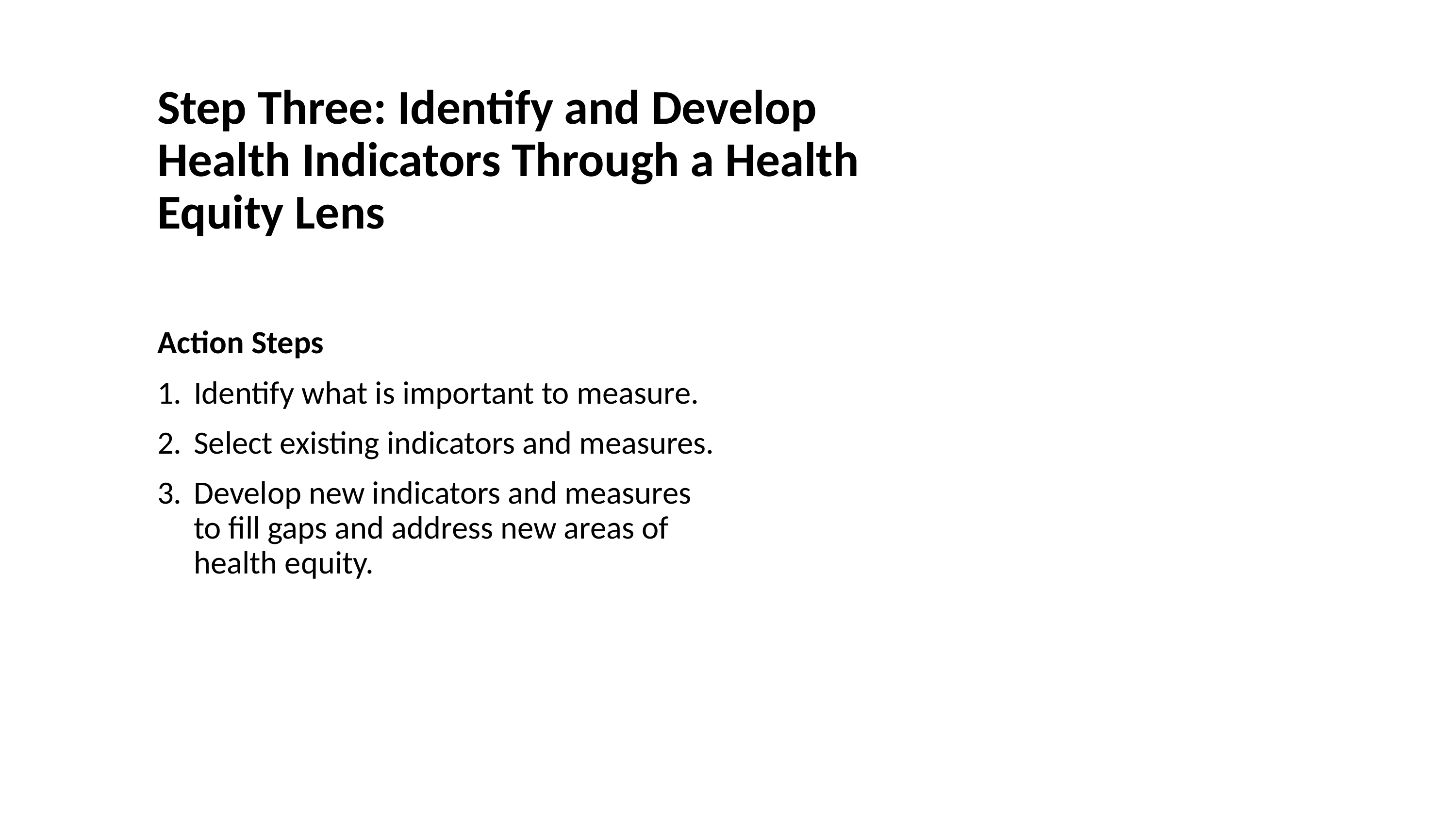

Step Three: Identify and Develop Health Indicators Through a Health Equity Lens

Action Steps
Identify what is important to measure.
Select existing indicators and measures.
Develop new indicators and measures to fill gaps and address new areas of health equity.